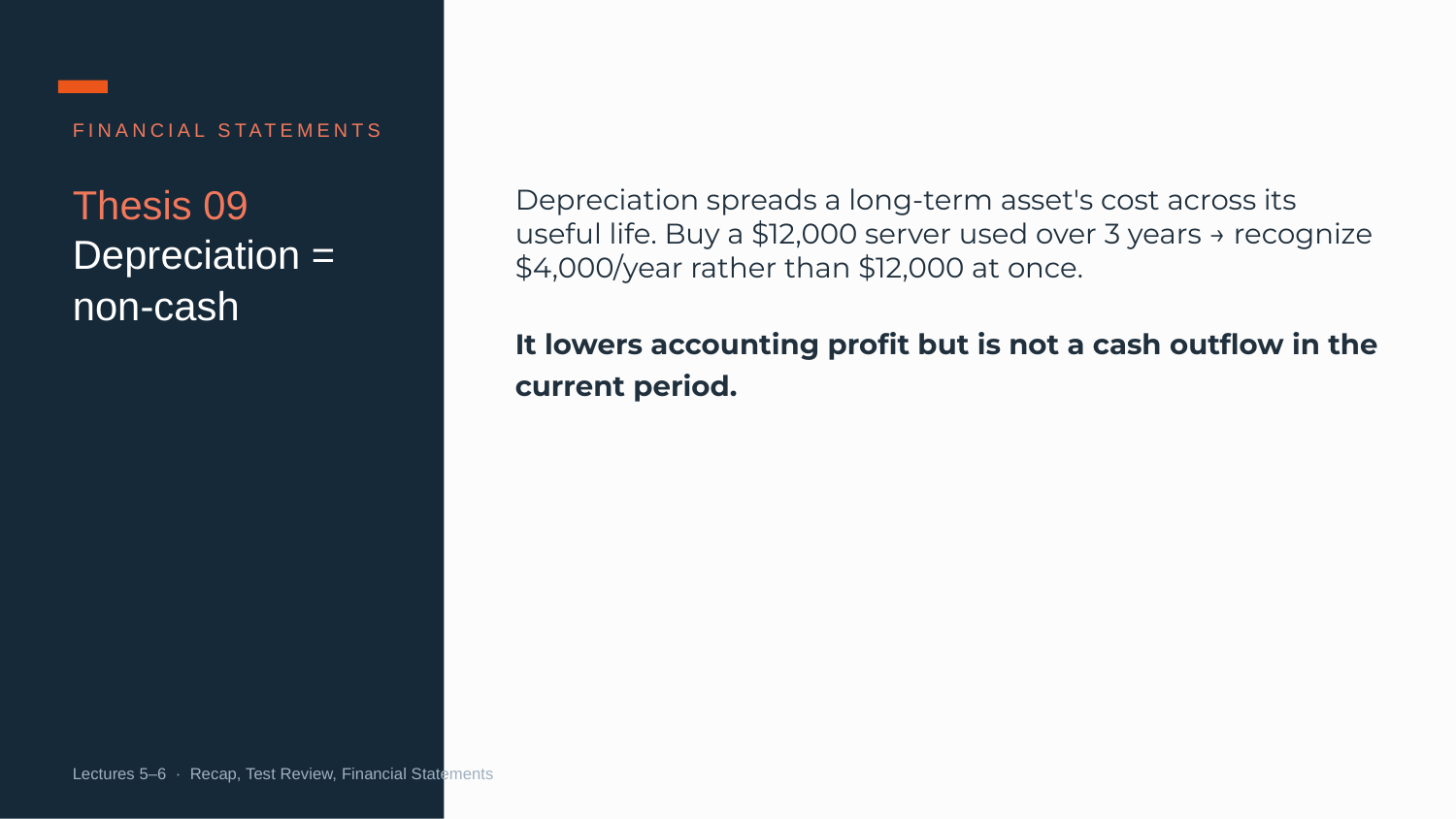

FINANCIAL STATEMENTS
Thesis 09
Depreciation = non-cash
Depreciation spreads a long-term asset's cost across its useful life. Buy a $12,000 server used over 3 years → recognize $4,000/year rather than $12,000 at once.

It lowers accounting profit but is not a cash outflow in the current period.
Lectures 5–6  ·  Recap, Test Review, Financial Statements